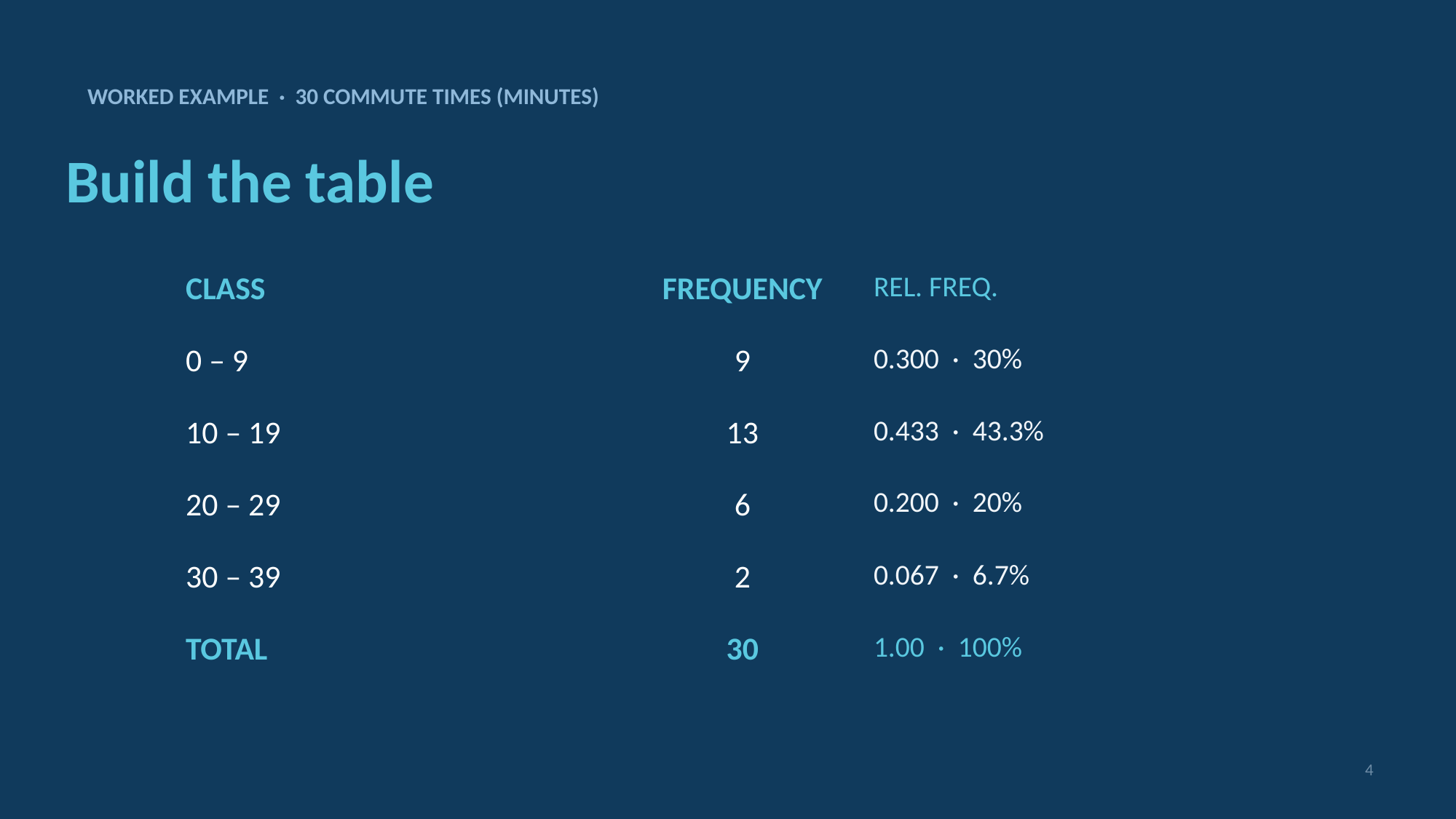

WORKED EXAMPLE  ·  30 COMMUTE TIMES (MINUTES)
Build the table
CLASS
FREQUENCY
REL. FREQ.
0 – 9
9
0.300  ·  30%
10 – 19
13
0.433  ·  43.3%
20 – 29
6
0.200  ·  20%
30 – 39
2
0.067  ·  6.7%
TOTAL
30
1.00  ·  100%
4